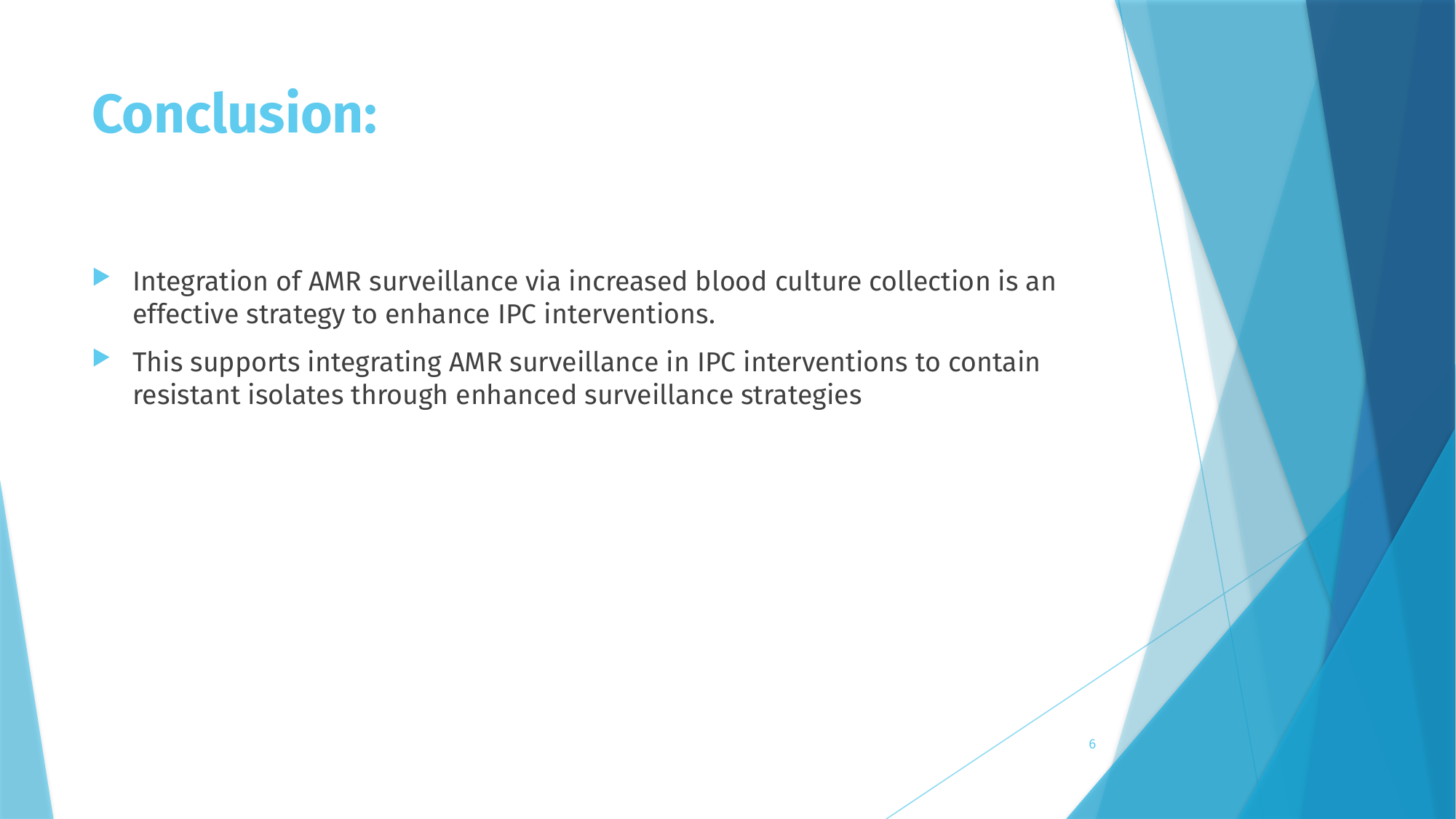

# Conclusion:
Integration of AMR surveillance via increased blood culture collection is an effective strategy to enhance IPC interventions.
This supports integrating AMR surveillance in IPC interventions to contain resistant isolates through enhanced surveillance strategies

6